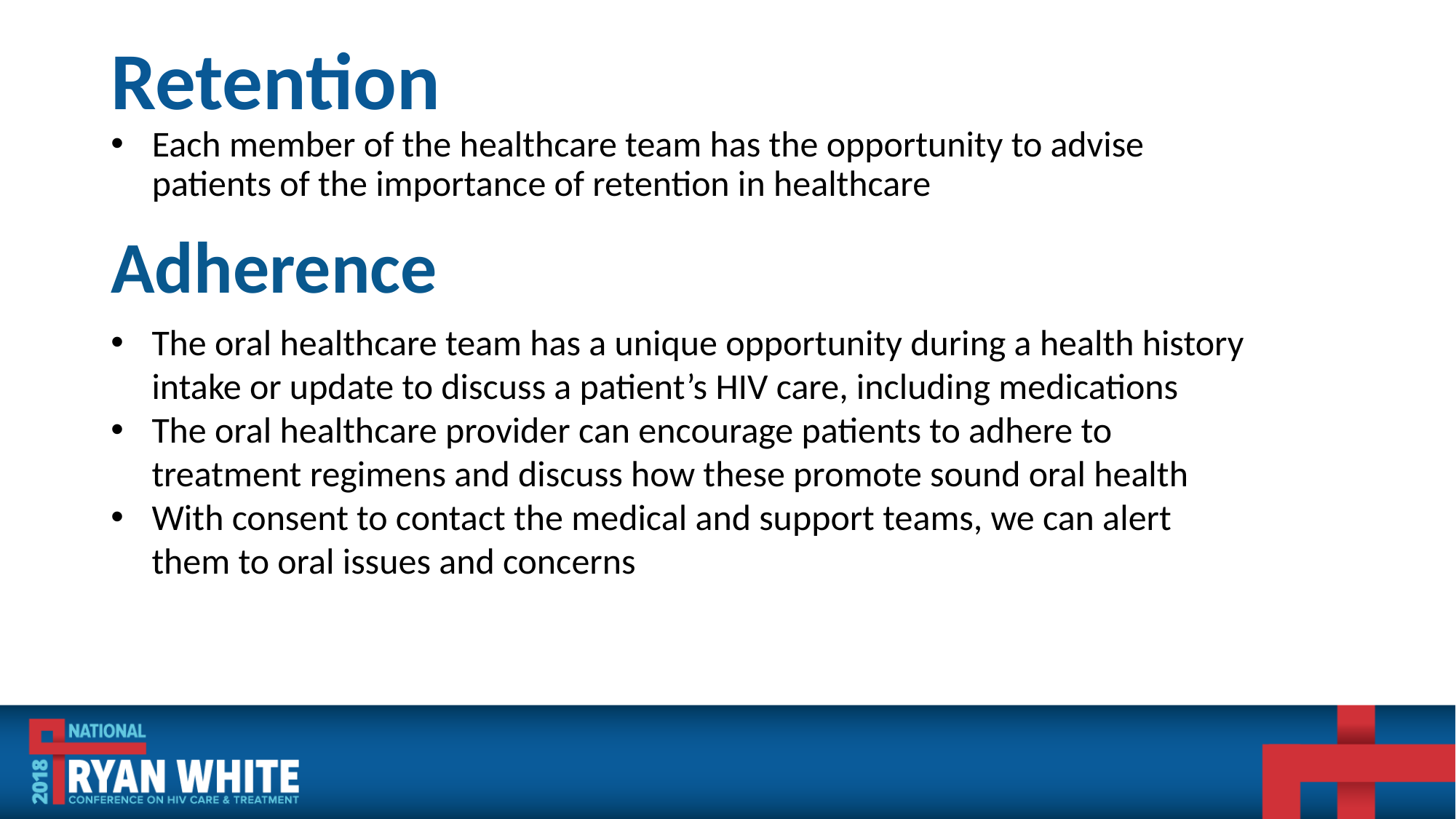

# Retention
Each member of the healthcare team has the opportunity to advise patients of the importance of retention in healthcare
Adherence
The oral healthcare team has a unique opportunity during a health history intake or update to discuss a patient’s HIV care, including medications
The oral healthcare provider can encourage patients to adhere to treatment regimens and discuss how these promote sound oral health
With consent to contact the medical and support teams, we can alert them to oral issues and concerns